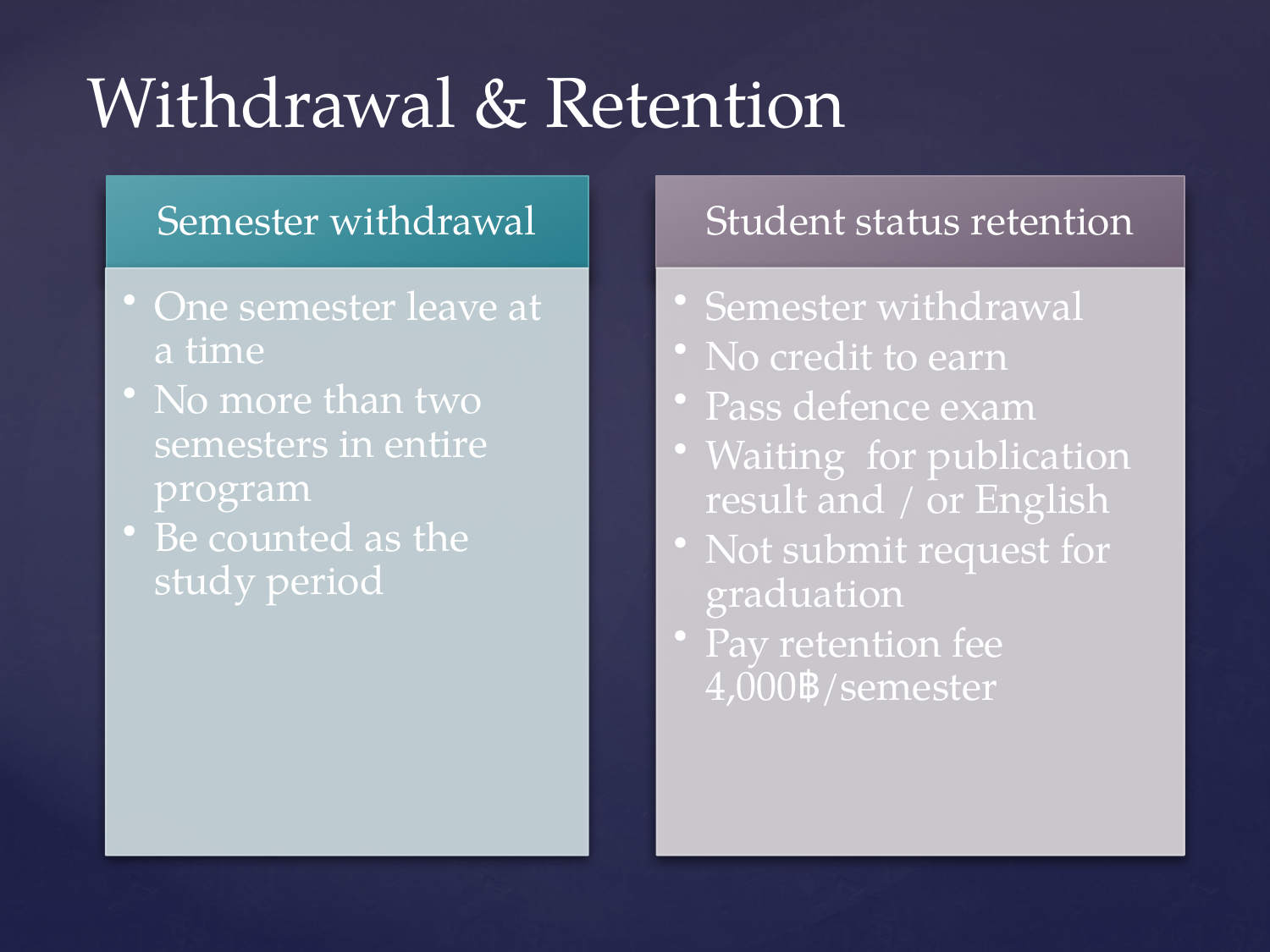

Withdrawal & Retention
Semester withdrawal
One semester leave at a time
No more than two semesters in entire program
Be counted as the study period
Student status retention
Semester withdrawal
No credit to earn
Pass defence exam
Waiting  for publication result and / or English
Not submit request for graduation
Pay retention fee 4,000฿/semester